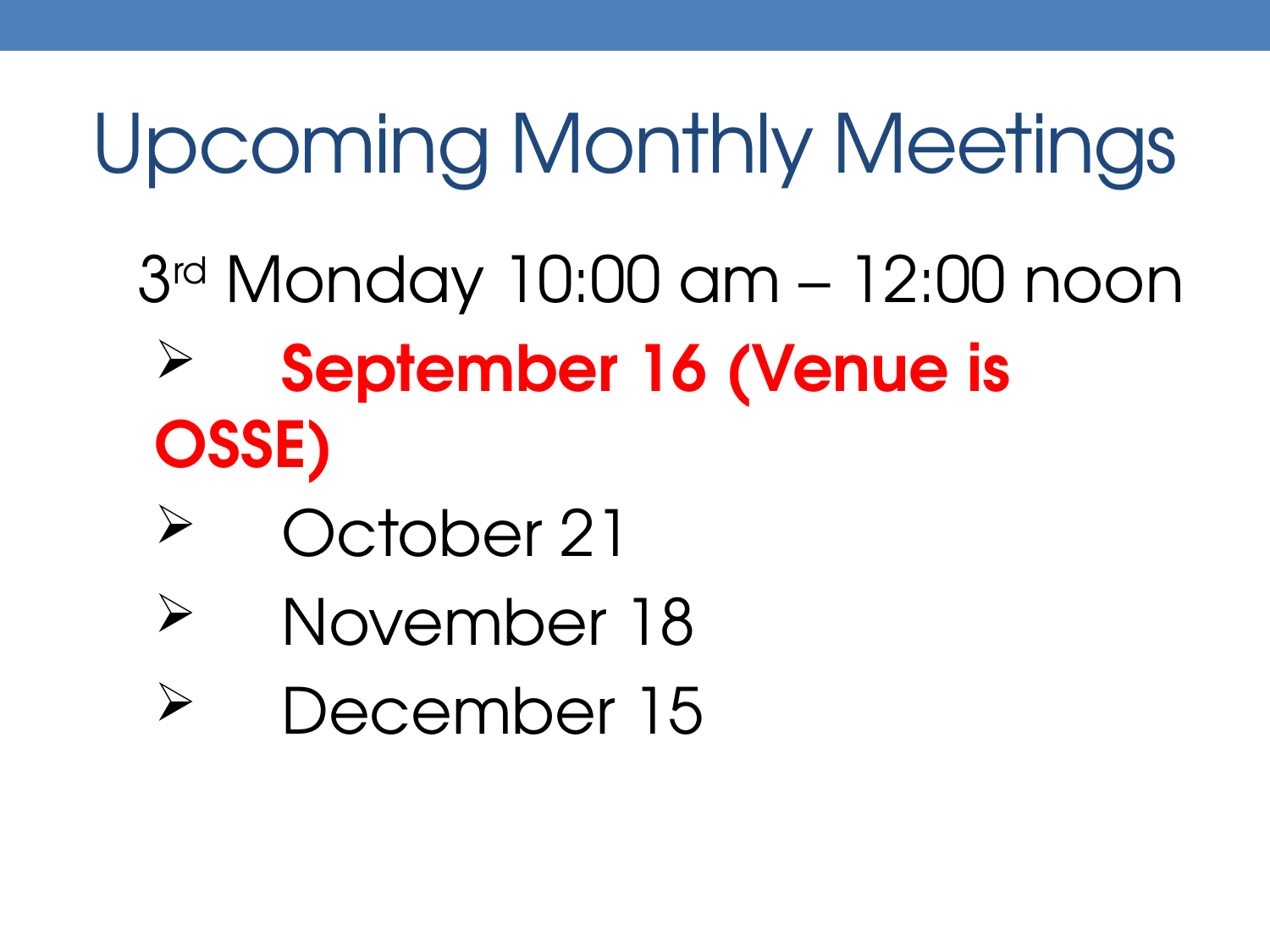

# Upcoming Monthly Meetings
3rd Monday 10:00 am – 12:00 noon
	September 16 (Venue is OSSE)
	October 21
	November 18
	December 15